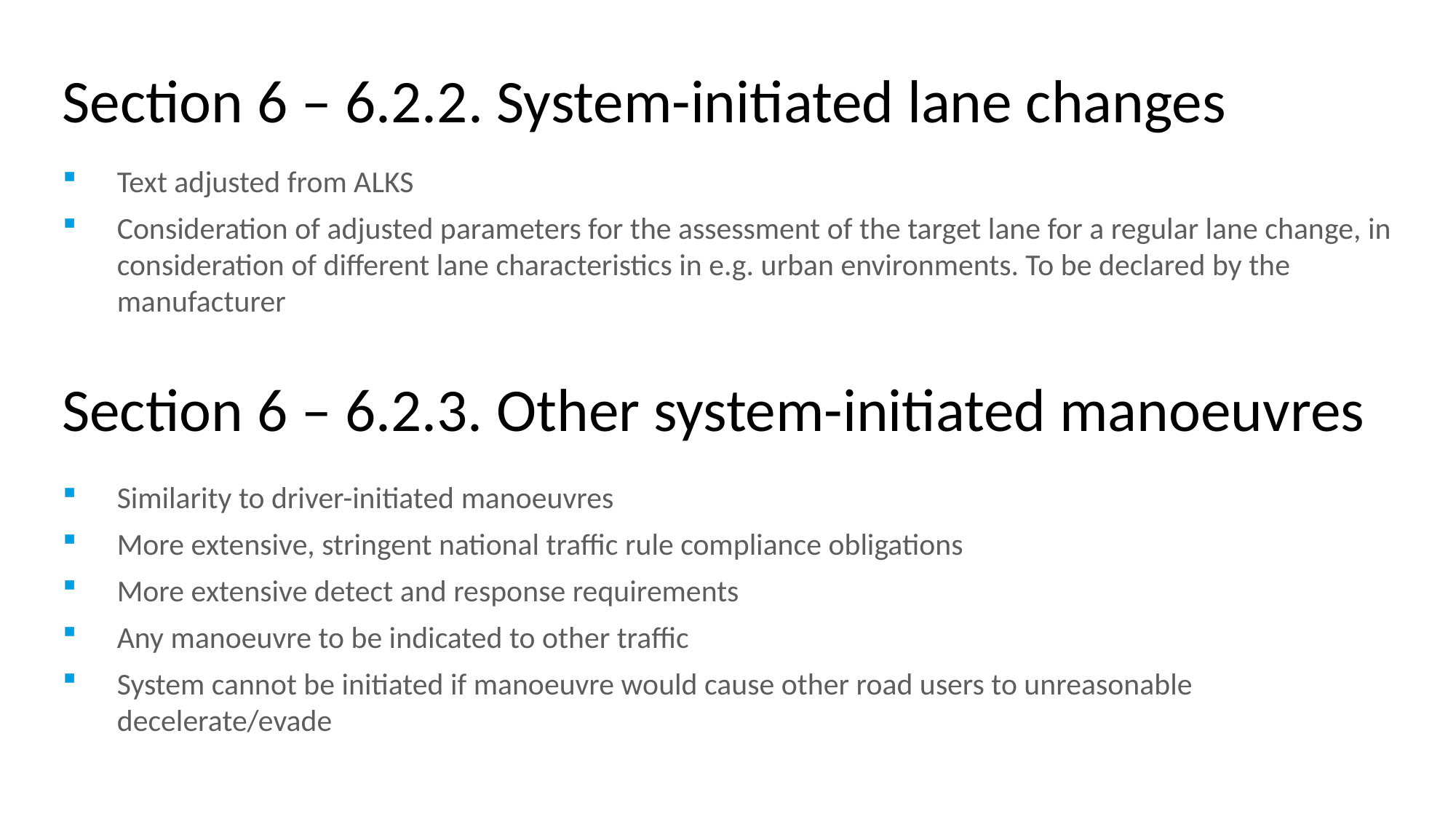

Section 6 – 6.2.2. System-initiated lane changes
Text adjusted from ALKS
Consideration of adjusted parameters for the assessment of the target lane for a regular lane change, in consideration of different lane characteristics in e.g. urban environments. To be declared by the manufacturer

Section 6 – 6.2.3. Other system-initiated manoeuvres
Similarity to driver-initiated manoeuvres
More extensive, stringent national traffic rule compliance obligations
More extensive detect and response requirements
Any manoeuvre to be indicated to other traffic
System cannot be initiated if manoeuvre would cause other road users to unreasonable decelerate/evade